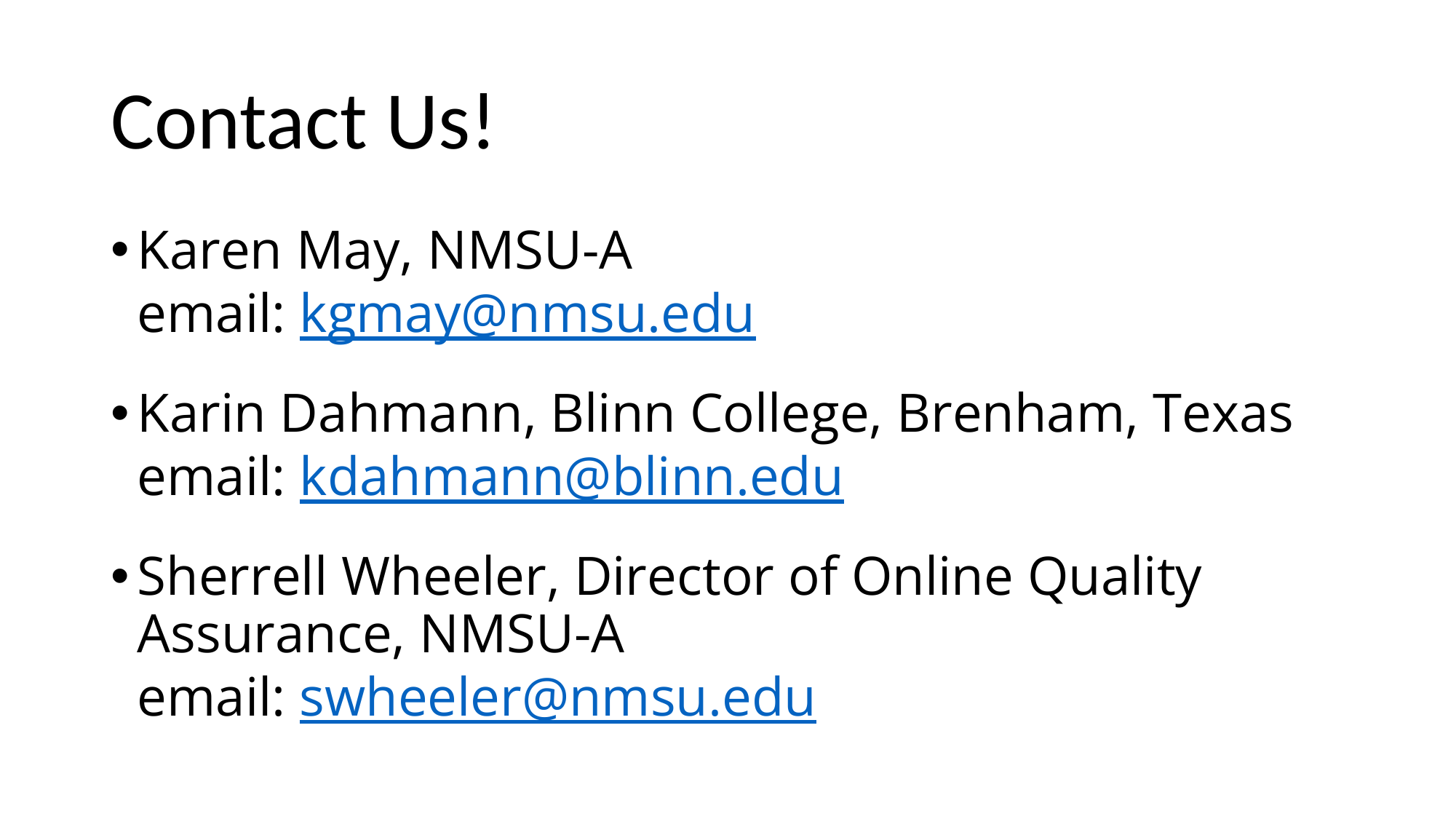

# Contact Us!
Karen May, NMSU-A
email: kgmay@nmsu.edu
Karin Dahmann, Blinn College, Brenham, Texas
email: kdahmann@blinn.edu
Sherrell Wheeler, Director of Online Quality Assurance, NMSU-A
email: swheeler@nmsu.edu